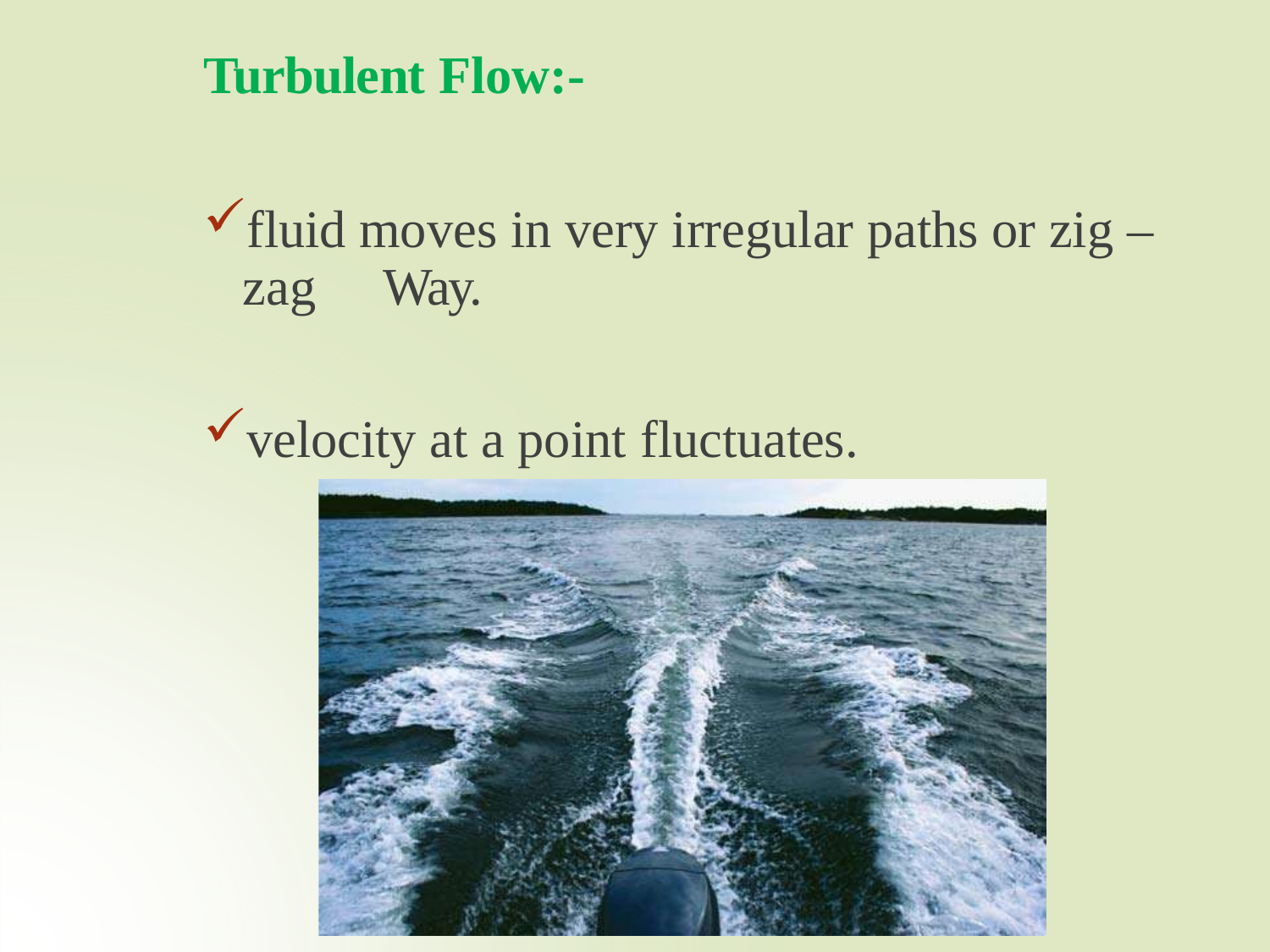

Turbulent Flow:-

fluid moves in very irregular paths or zig –  zag	Way.

velocity at a point fluctuates.